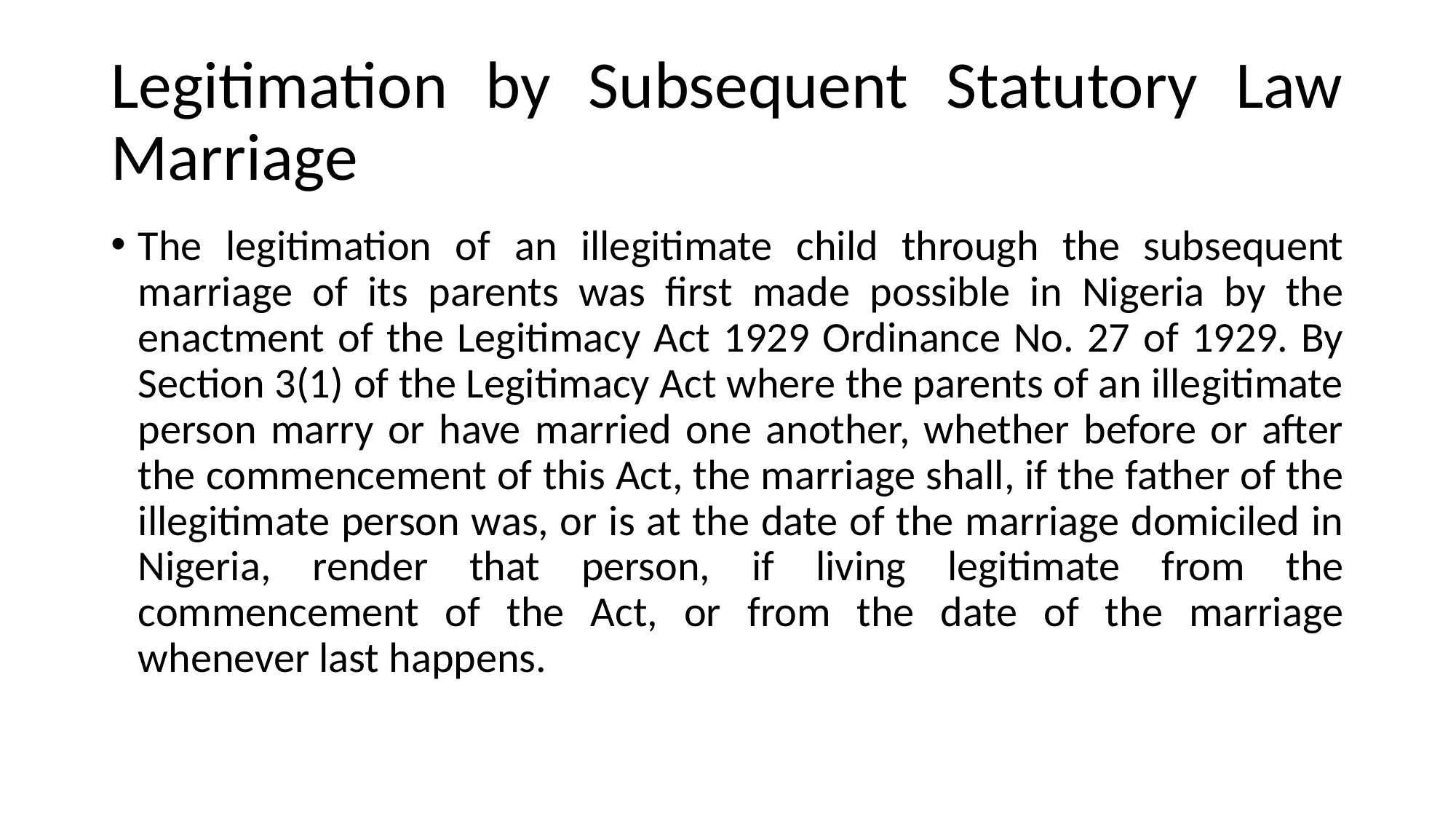

# Legitimation by Subsequent Statutory Law Marriage
The legitimation of an illegitimate child through the subsequent marriage of its parents was first made possible in Nigeria by the enactment of the Legitimacy Act 1929 Ordinance No. 27 of 1929. By Section 3(1) of the Legitimacy Act where the parents of an illegitimate person marry or have married one another, whether before or after the commencement of this Act, the marriage shall, if the father of the illegitimate person was, or is at the date of the marriage domiciled in Nigeria, render that person, if living legitimate from the commencement of the Act, or from the date of the marriage whenever last happens.